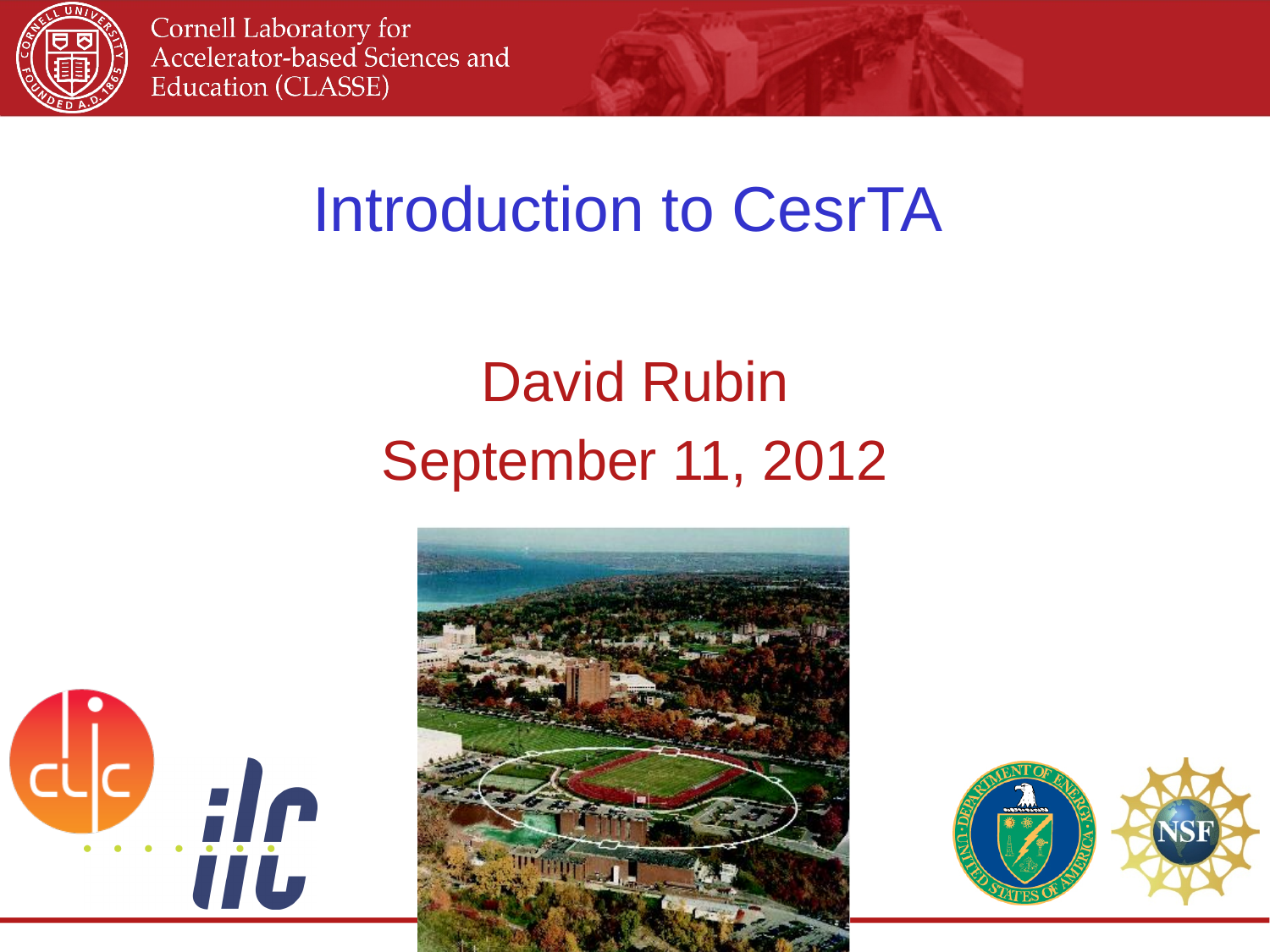

# Introduction to CesrTA
David Rubin
September 11, 2012